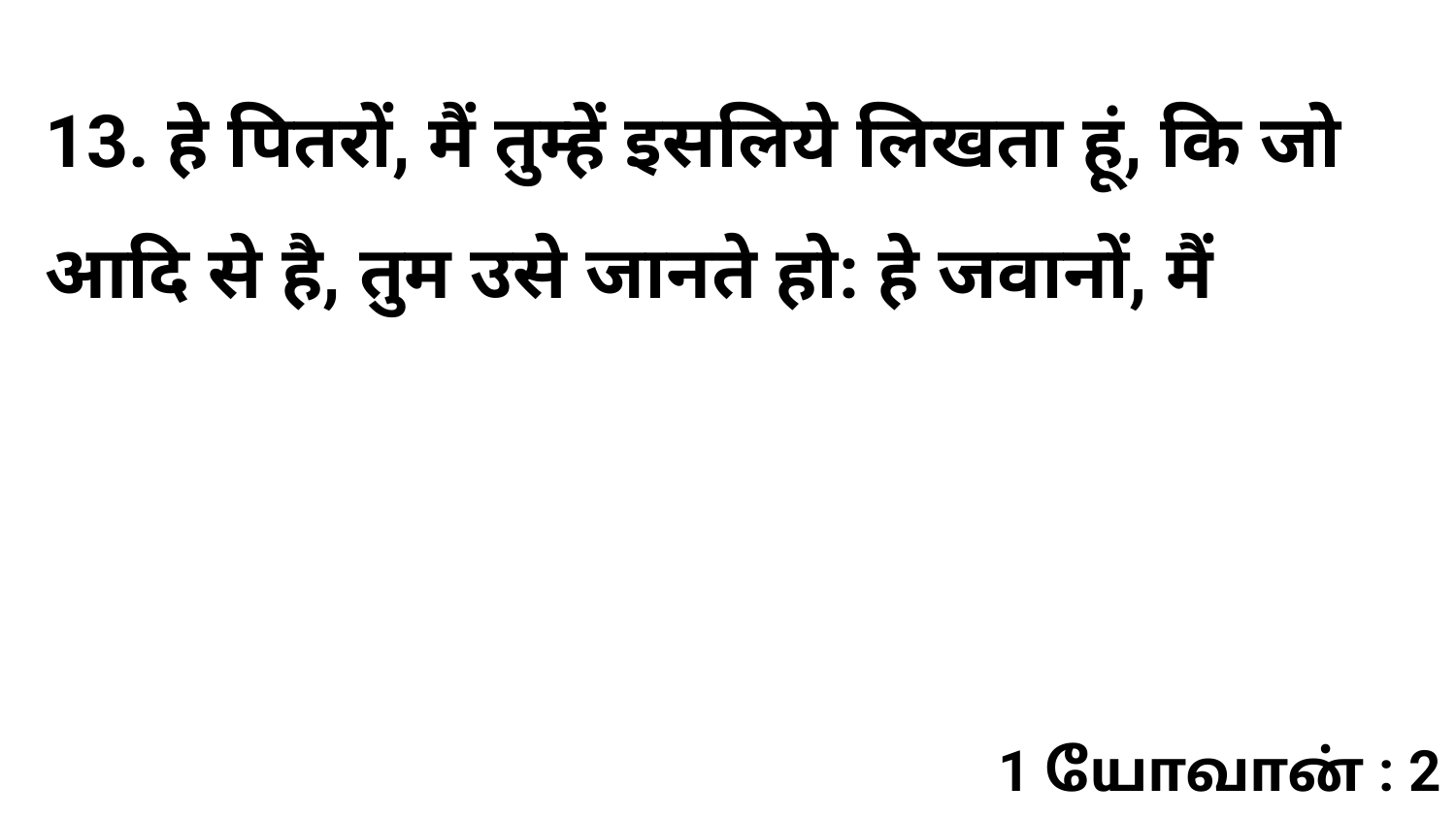

13. हे पितरों, मैं तुम्हें इसलिये लिखता हूं, कि जो आदि से है, तुम उसे जानते हो: हे जवानों, मैं
1 யோவான் : 2